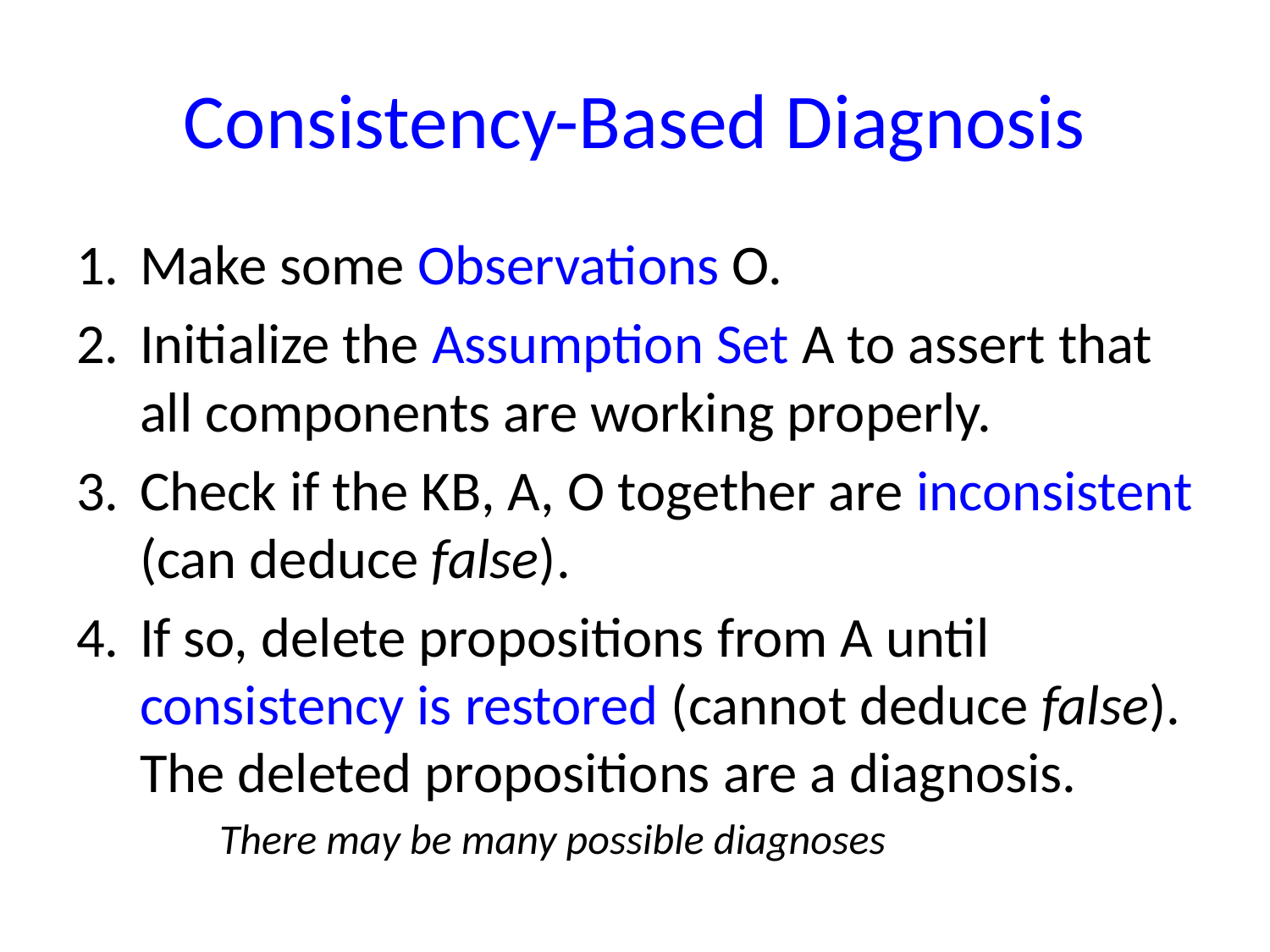

# Consistency-Based Diagnosis
Make some Observations O.
Initialize the Assumption Set A to assert that all components are working properly.
Check if the KB, A, O together are inconsistent (can deduce false).
If so, delete propositions from A until consistency is restored (cannot deduce false).  The deleted propositions are a diagnosis.
There may be many possible diagnoses